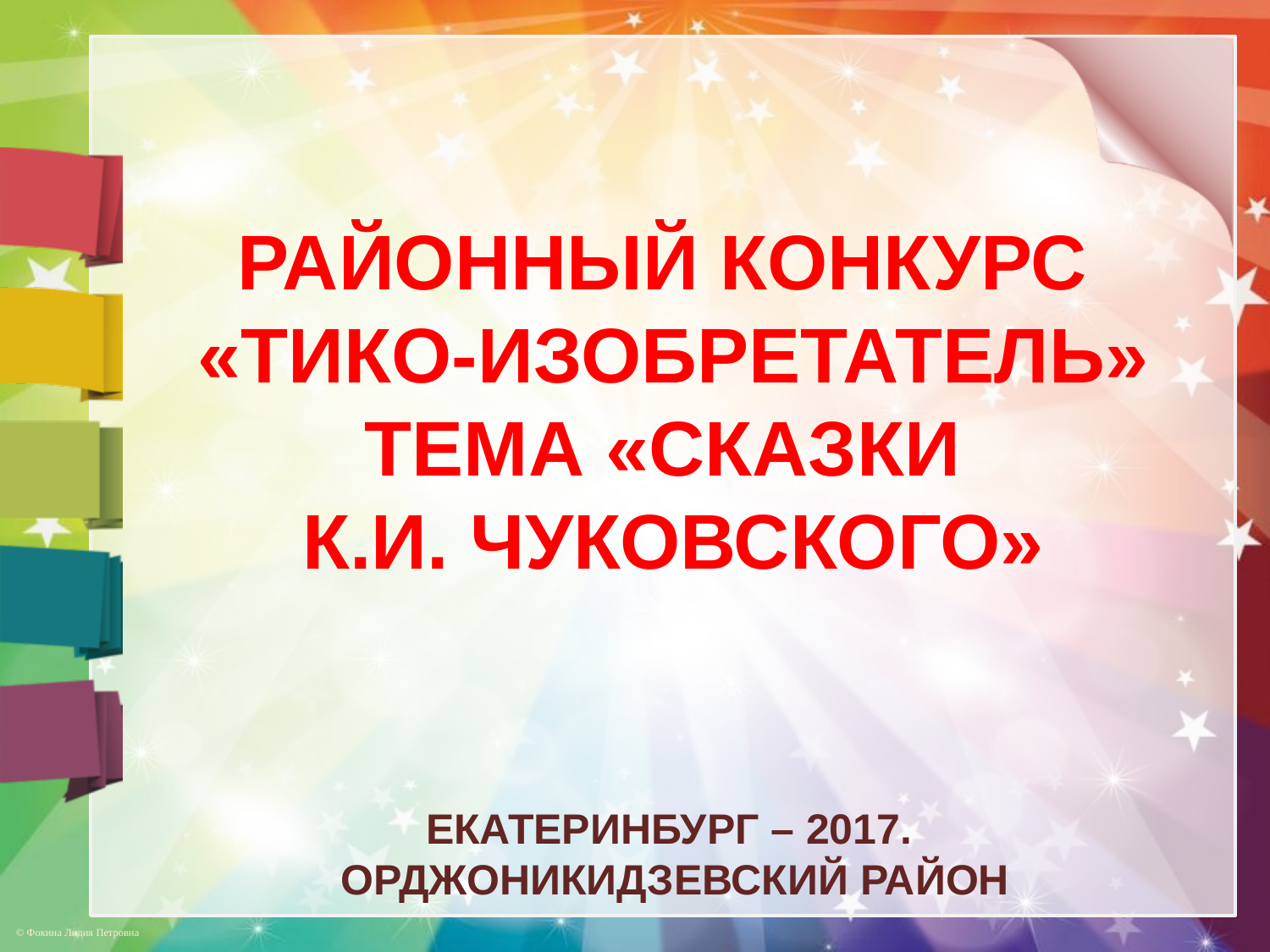

РАЙОННЫЙ КОНКУРС
«ТИКО-ИЗОБРЕТАТЕЛЬ»
ТЕМА «СКАЗКИ
К.И. ЧУКОВСКОГО»

ЕКАТЕРИНБУРГ – 2017.
ОРДЖОНИКИДЗЕВСКИЙ РАЙОН